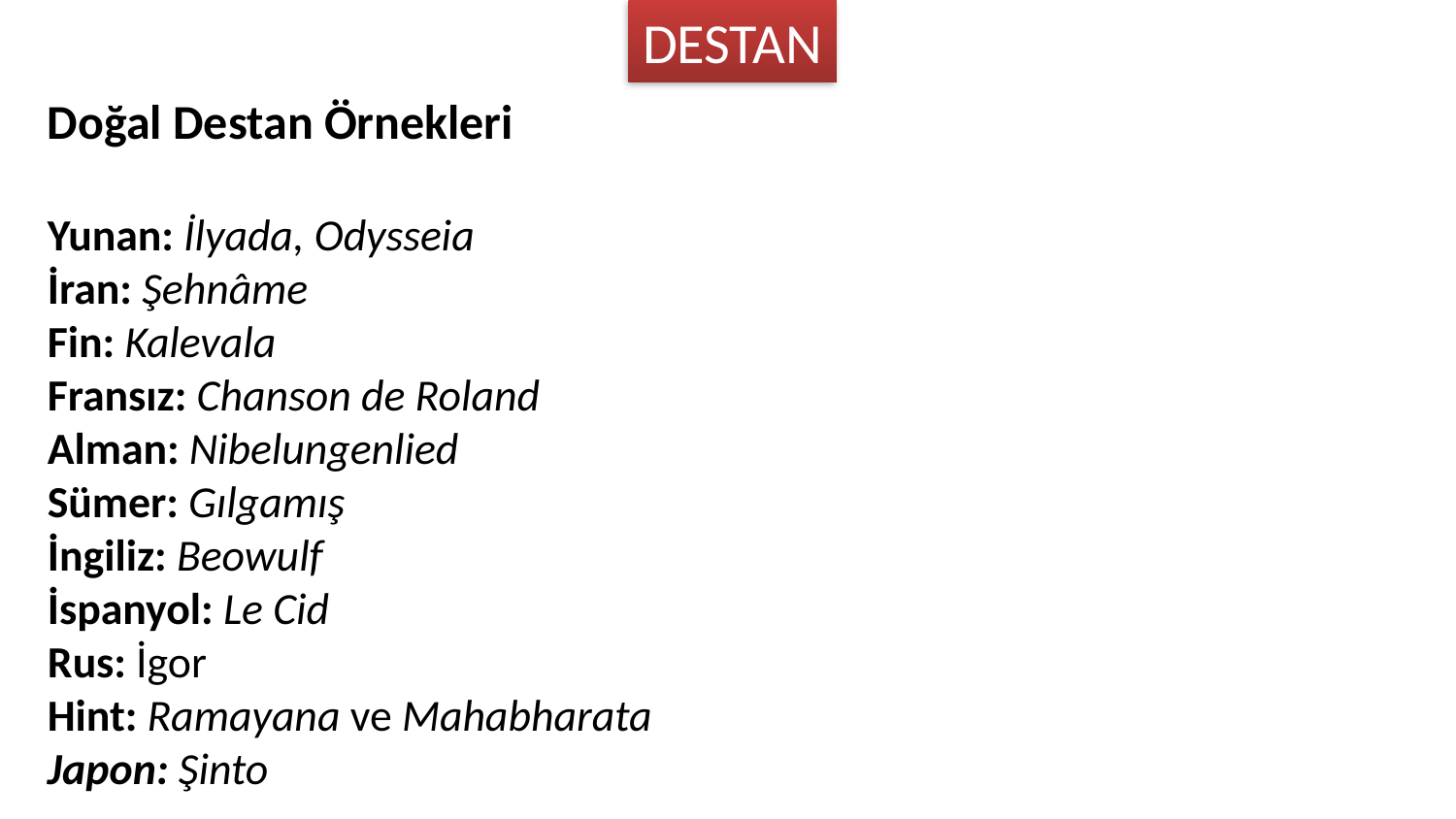

DESTAN
Doğal Destan Örnekleri

Yunan: İlyada, Odysseia
İran: Şehnâme
Fin: Kalevala
Fransız: Chanson de Roland
Alman: Nibelungenlied
Sümer: Gılgamış
İngiliz: Beowulf
İspanyol: Le Cid
Rus: İgor
Hint: Ramayana ve Mahabharata
Japon: Şinto